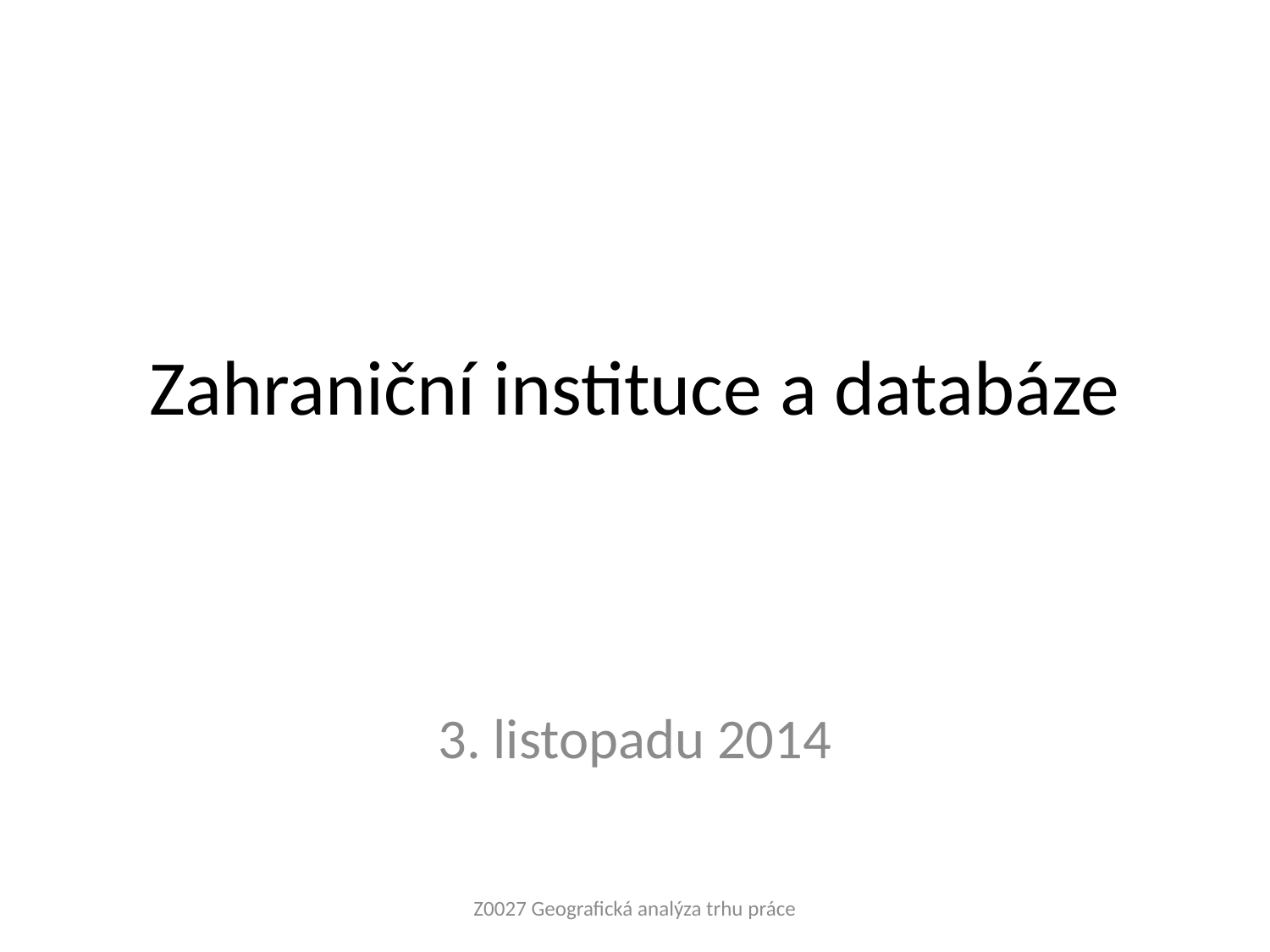

# Zahraniční instituce a databáze
3. listopadu 2014
Z0027 Geografická analýza trhu práce